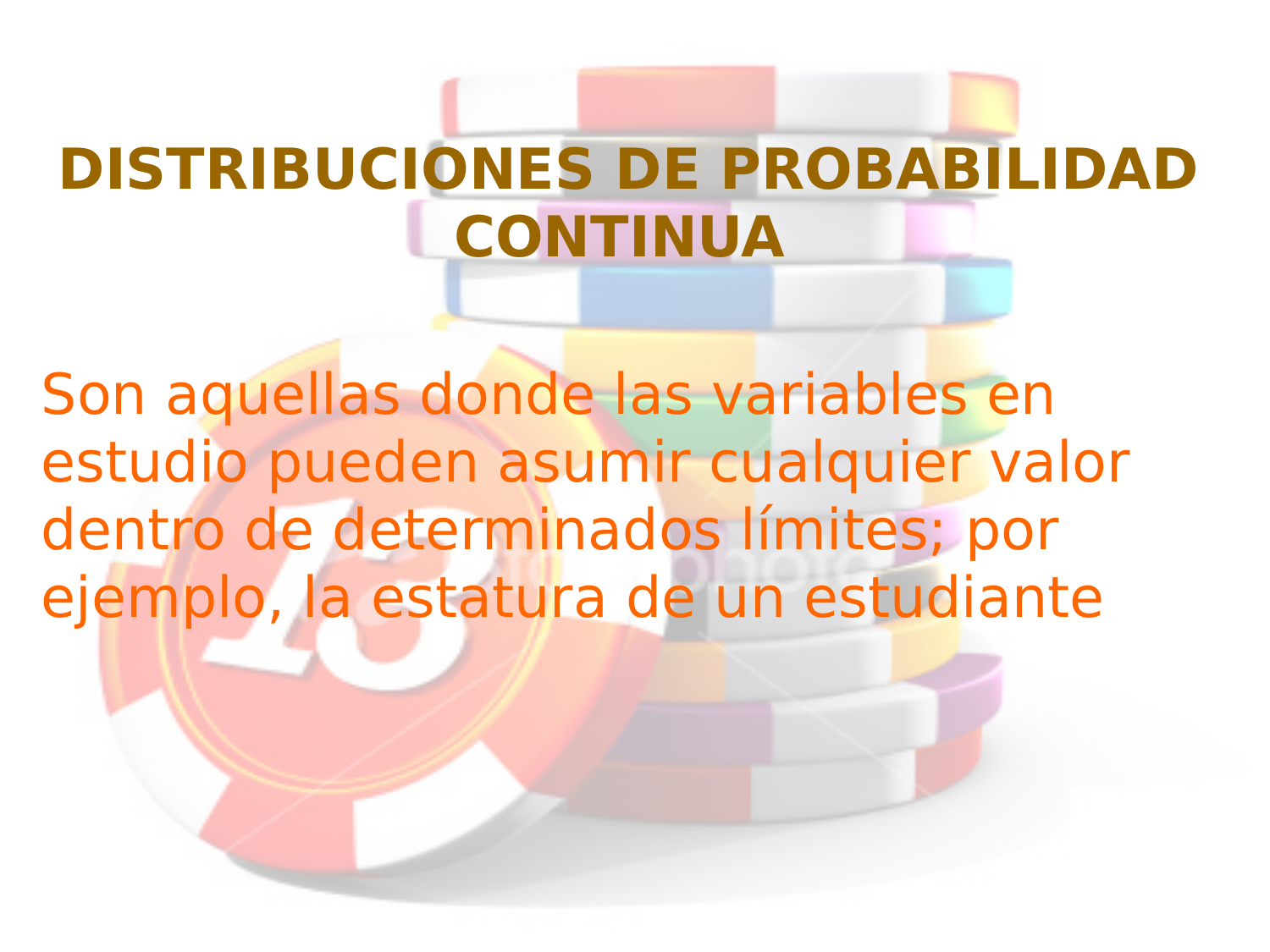

#
DISTRIBUCIONES DE PROBABILIDAD CONTINUA

Son aquellas donde las variables en estudio pueden asumir cualquier valor dentro de determinados límites; por ejemplo, la estatura de un estudiante

52